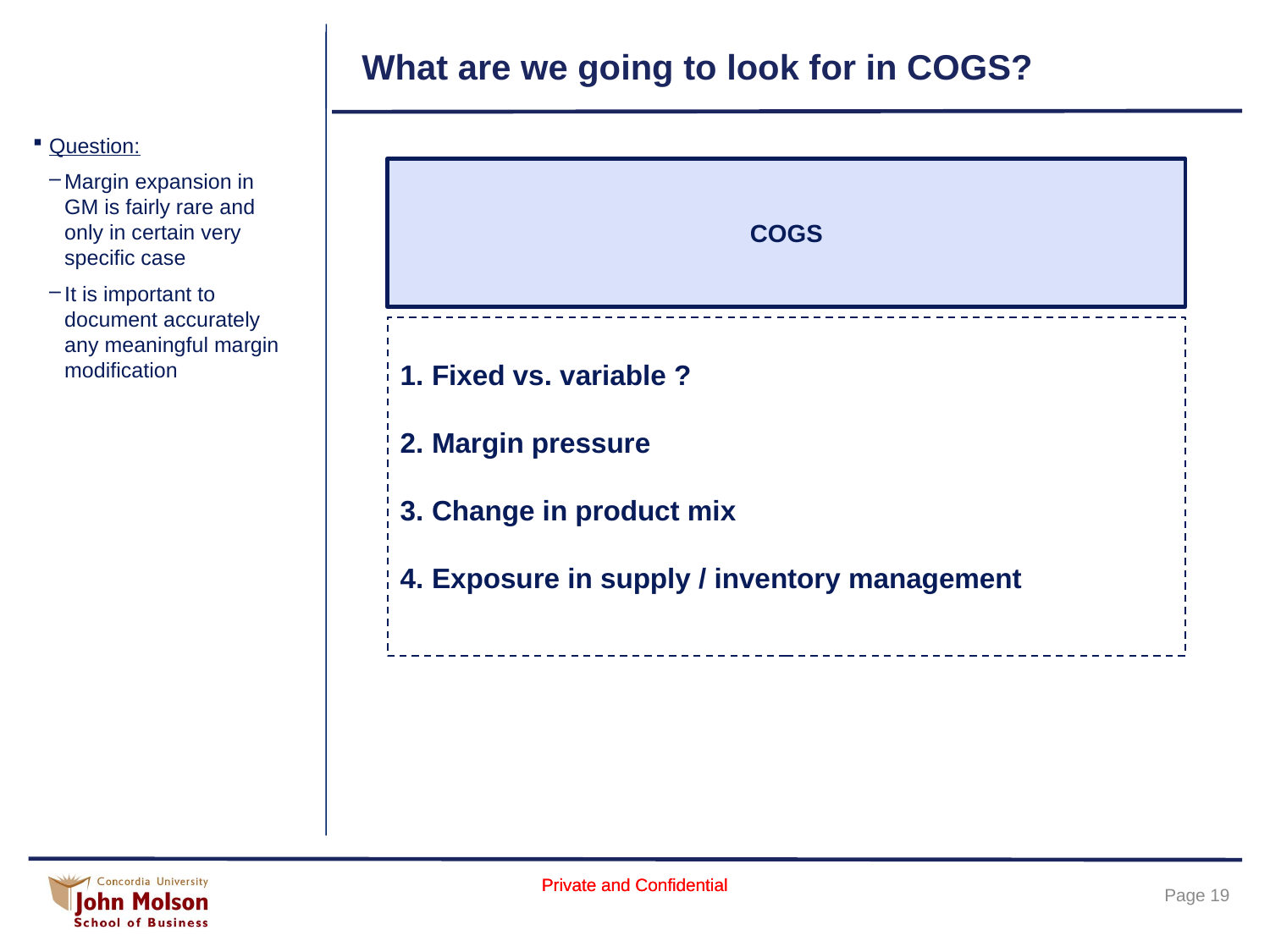

# What are we going to look for in COGS?
Question:
Margin expansion in GM is fairly rare and only in certain very specific case
It is important to document accurately any meaningful margin modification
COGS
Fixed vs. variable ?
Margin pressure
Change in product mix
Exposure in supply / inventory management